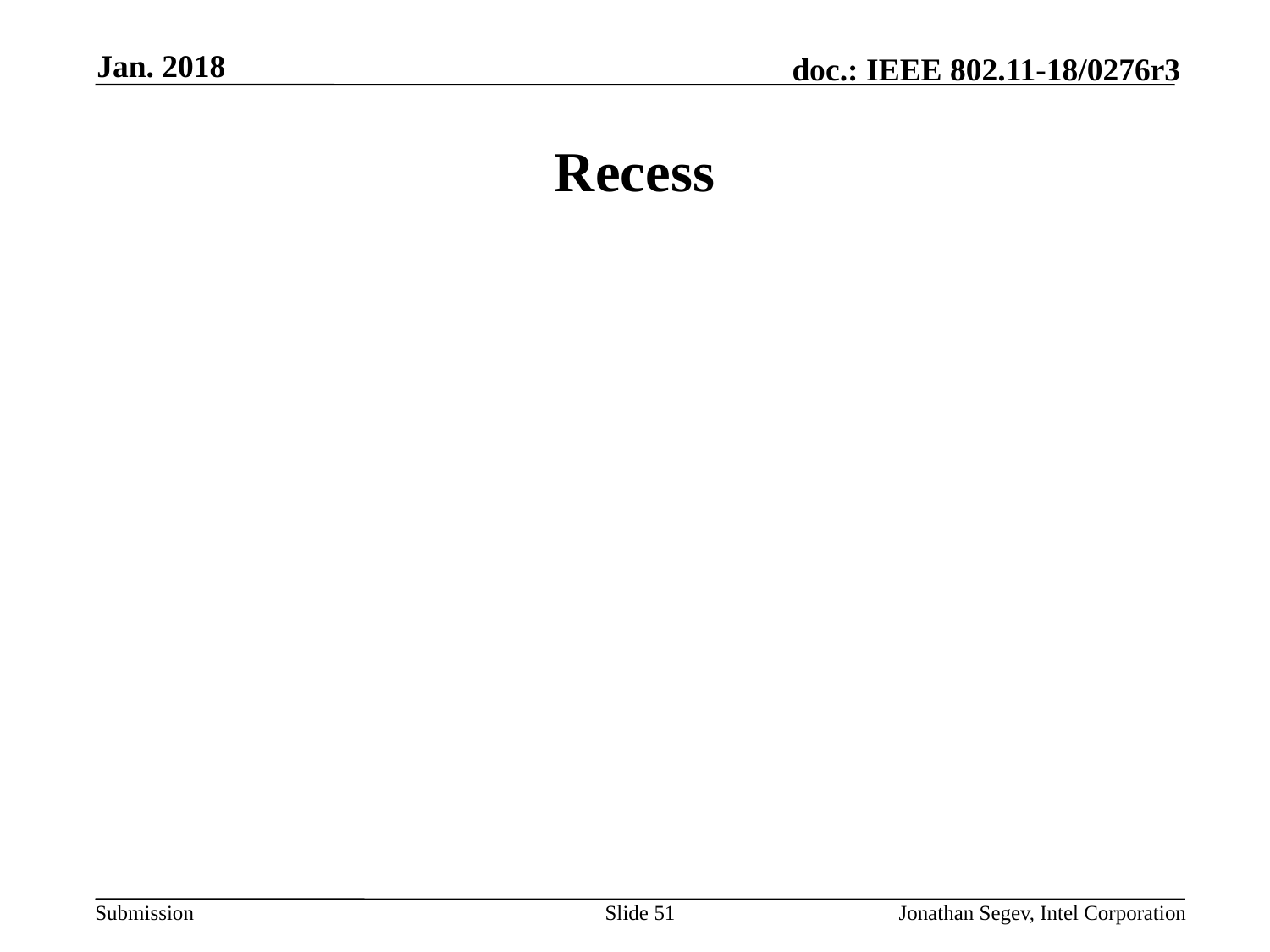

Jan. 2018
# Recess

Slide 51
Jonathan Segev, Intel Corporation